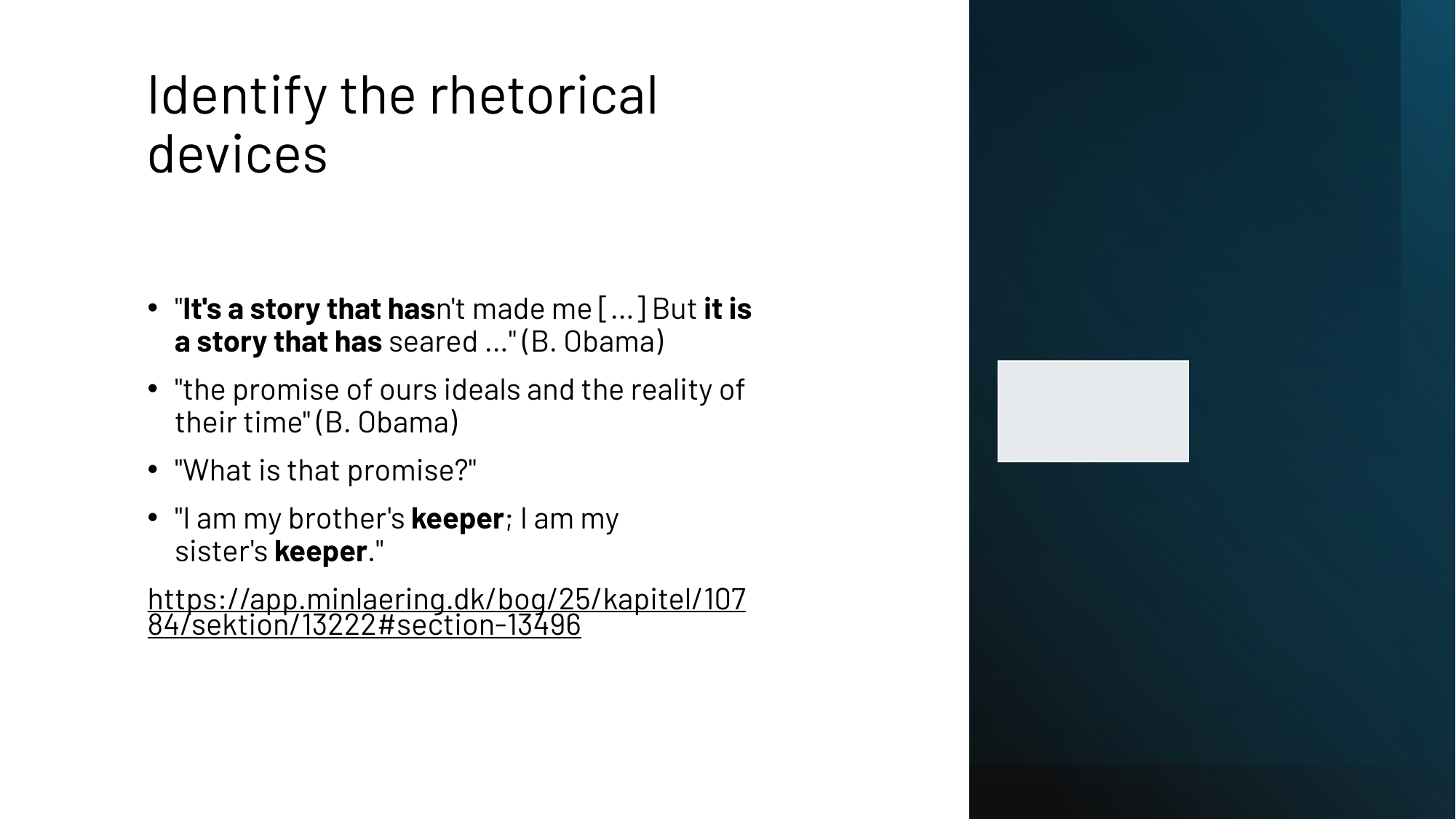

# Identify the rhetorical devices
"It's a story that hasn't made me […] But it is a story that has seared …" (B. Obama)
"the promise of ours ideals and the reality of their time" (B. Obama)
"What is that promise?"
"I am my brother's keeper; I am my sister's keeper."
https://app.minlaering.dk/bog/25/kapitel/10784/sektion/13222#section-13496
|  |
| --- |